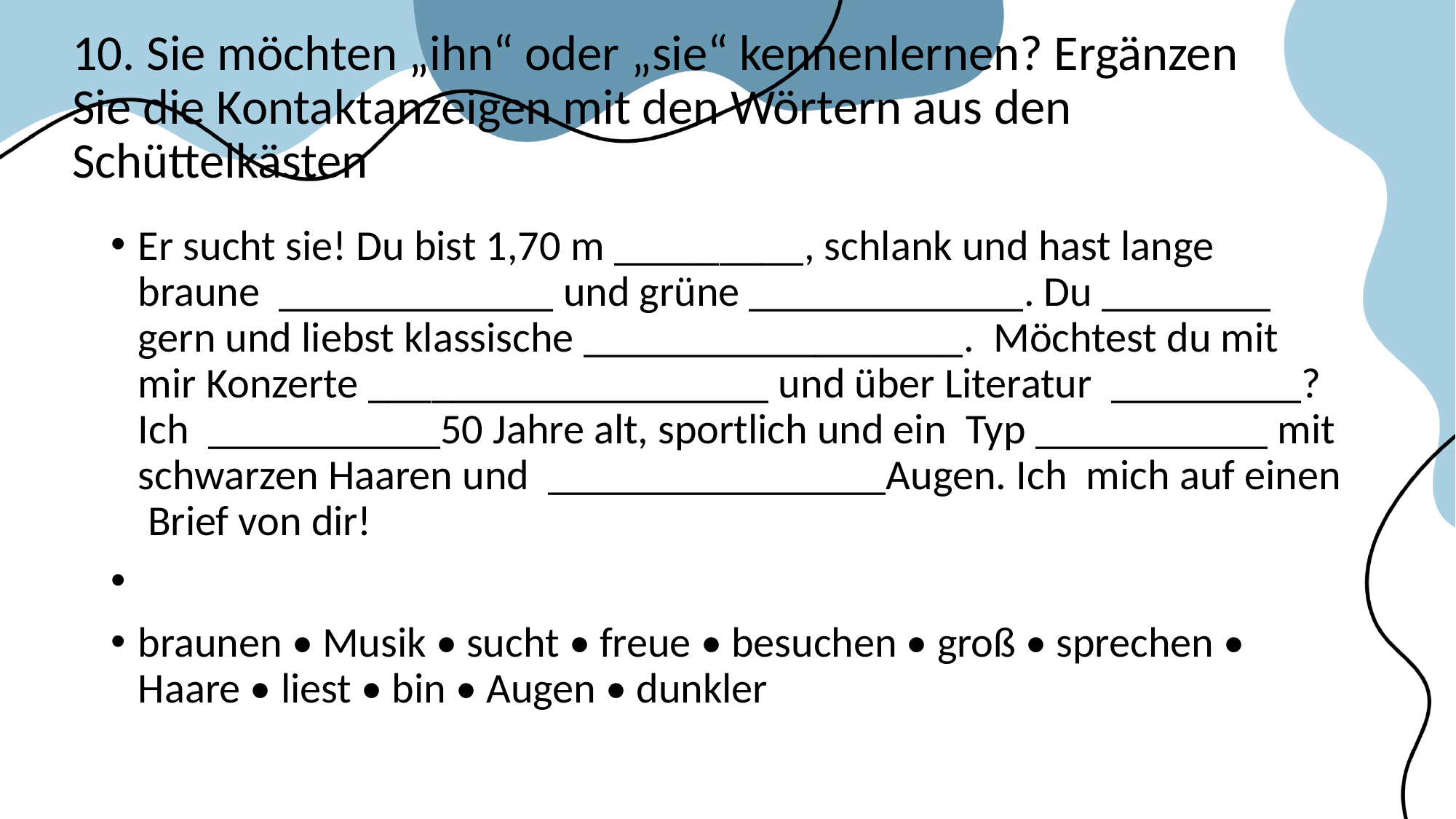

# 10. Sie möchten „ihn“ oder „sie“ kennenlernen? Ergänzen Sie die Kontaktanzeigen mit den Wörtern aus den Schüttelkästen
Er sucht sie! Du bist 1,70 m _________, schlank und hast lange braune  _____________ und grüne _____________. Du ________ gern und liebst klassische __________________.  Möchtest du mit mir Konzerte ___________________ und über Literatur  _________? Ich  ___________50 Jahre alt, sportlich und ein  Typ ___________ mit schwarzen Haaren und  ________________Augen. Ich  mich auf einen  Brief von dir!

braunen • Musik • sucht • freue • besuchen • groß • sprechen • Haare • liest • bin • Augen • dunkler